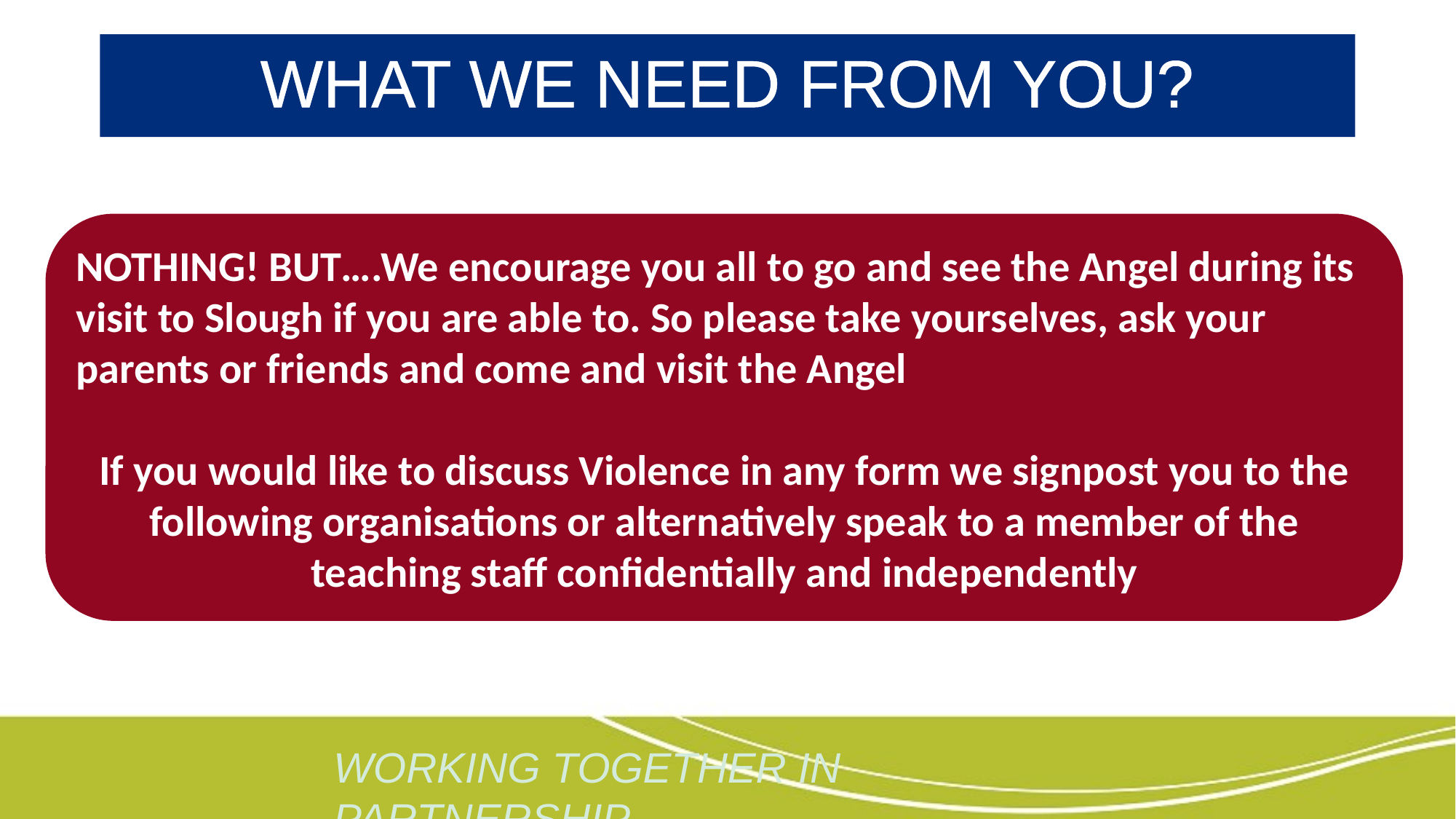

# WHAT WE NEED FROM YOU?
NOTHING! BUT….We encourage you all to go and see the Angel during its visit to Slough if you are able to. So please take yourselves, ask your parents or friends and come and visit the Angel

If you would like to discuss Violence in any form we signpost you to the following organisations or alternatively speak to a member of the teaching staff confidentially and independently
WORKING TOGETHER IN PARTNERSHIP